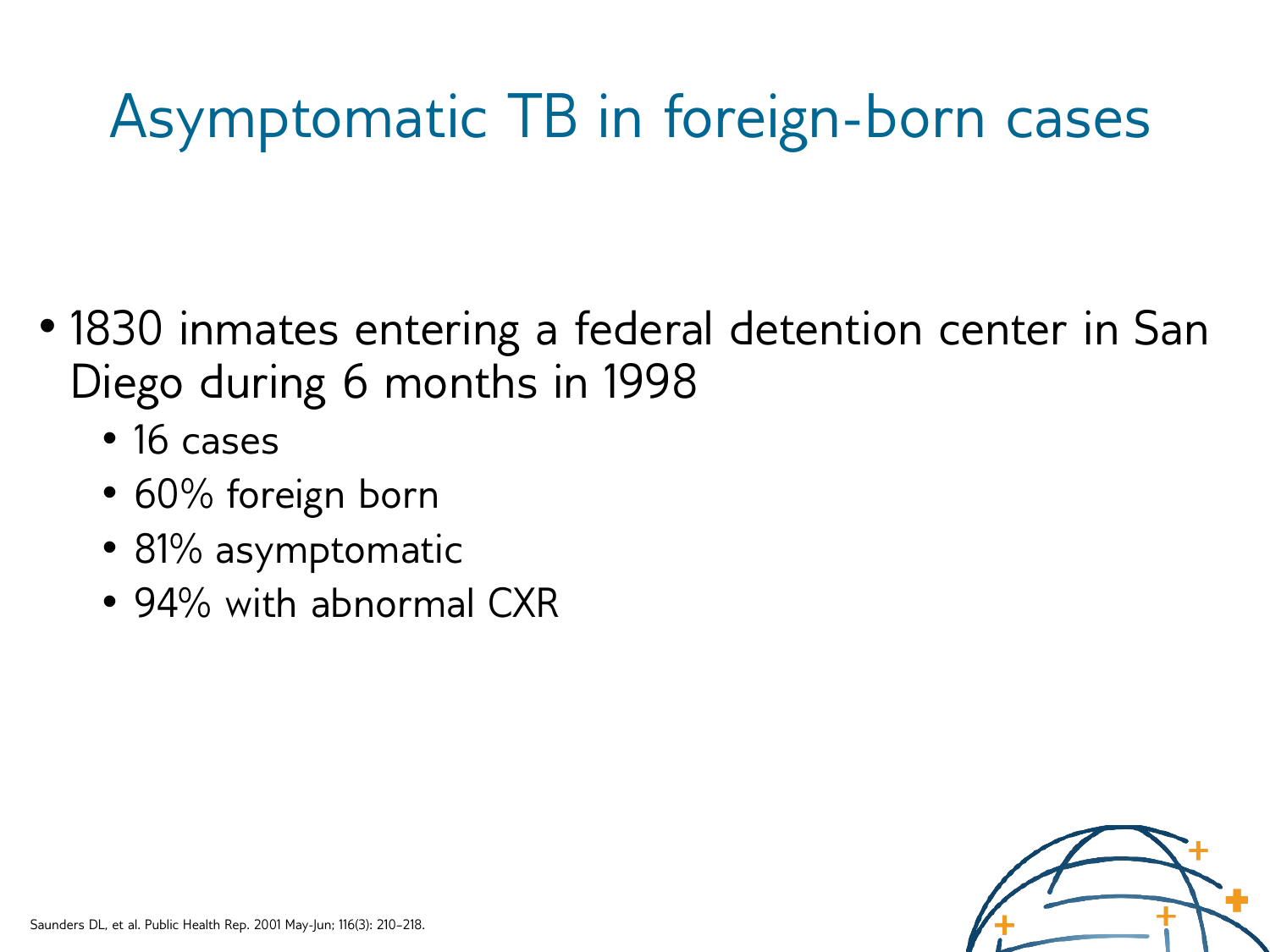

# Asymptomatic TB in foreign-born cases

1830 inmates entering a federal detention center in San Diego during 6 months in 1998
16 cases
60% foreign born
81% asymptomatic
94% with abnormal CXR
Saunders DL, et al. Public Health Rep. 2001 May-Jun; 116(3): 210–218.